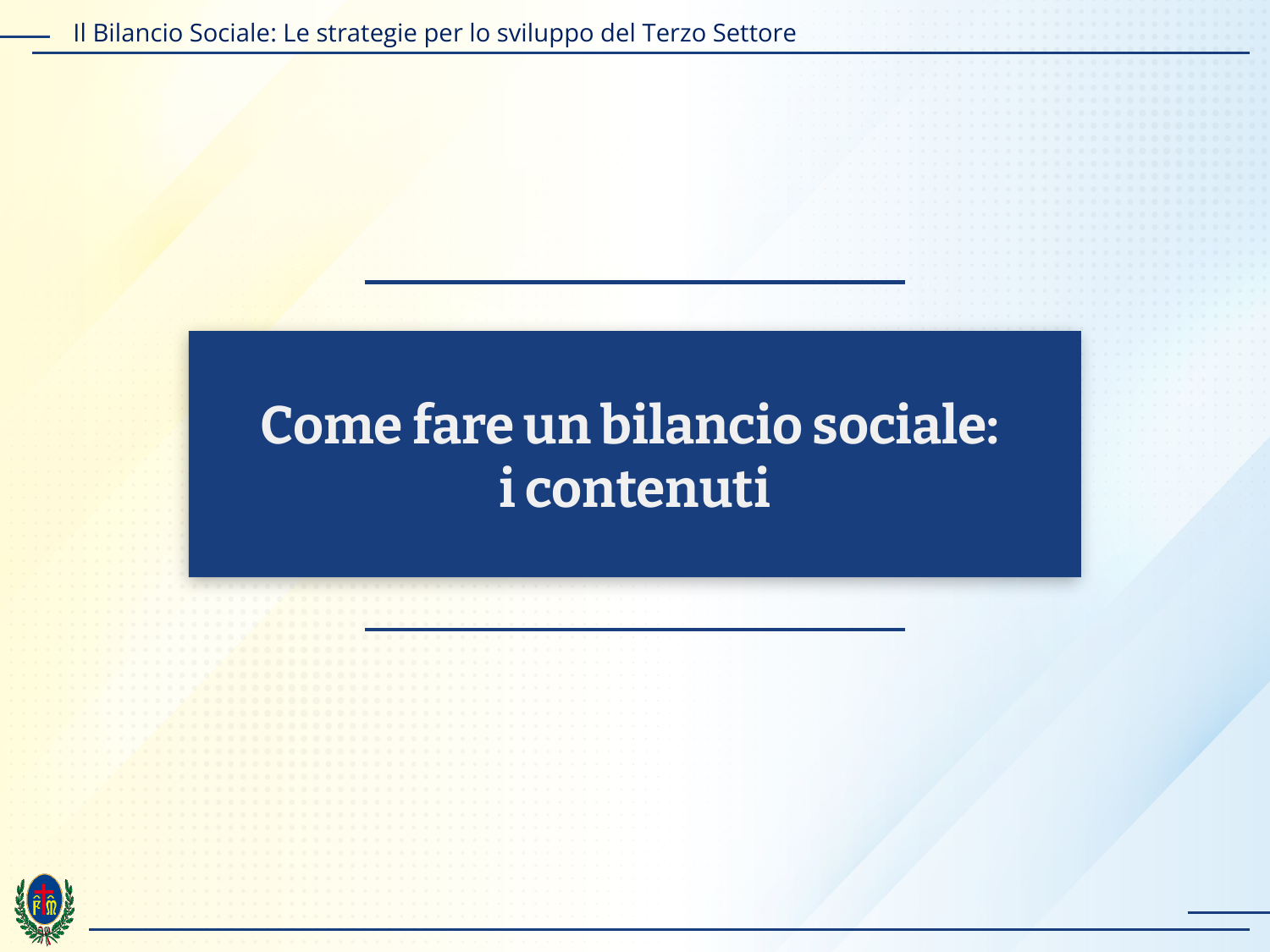

Come fare un bilancio sociale:
i contenuti